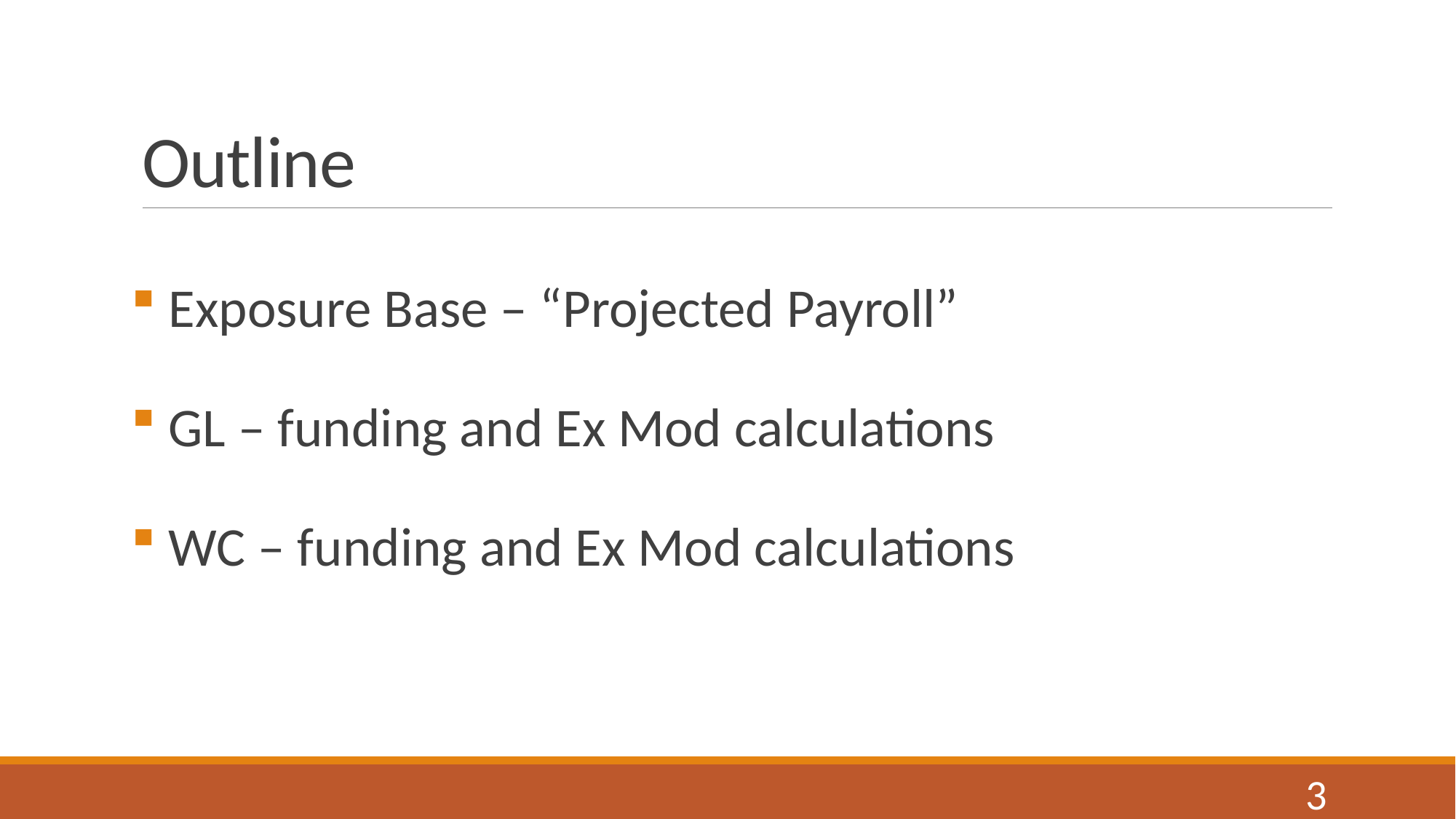

# Outline
 Exposure Base – “Projected Payroll”
 GL – funding and Ex Mod calculations
 WC – funding and Ex Mod calculations

3